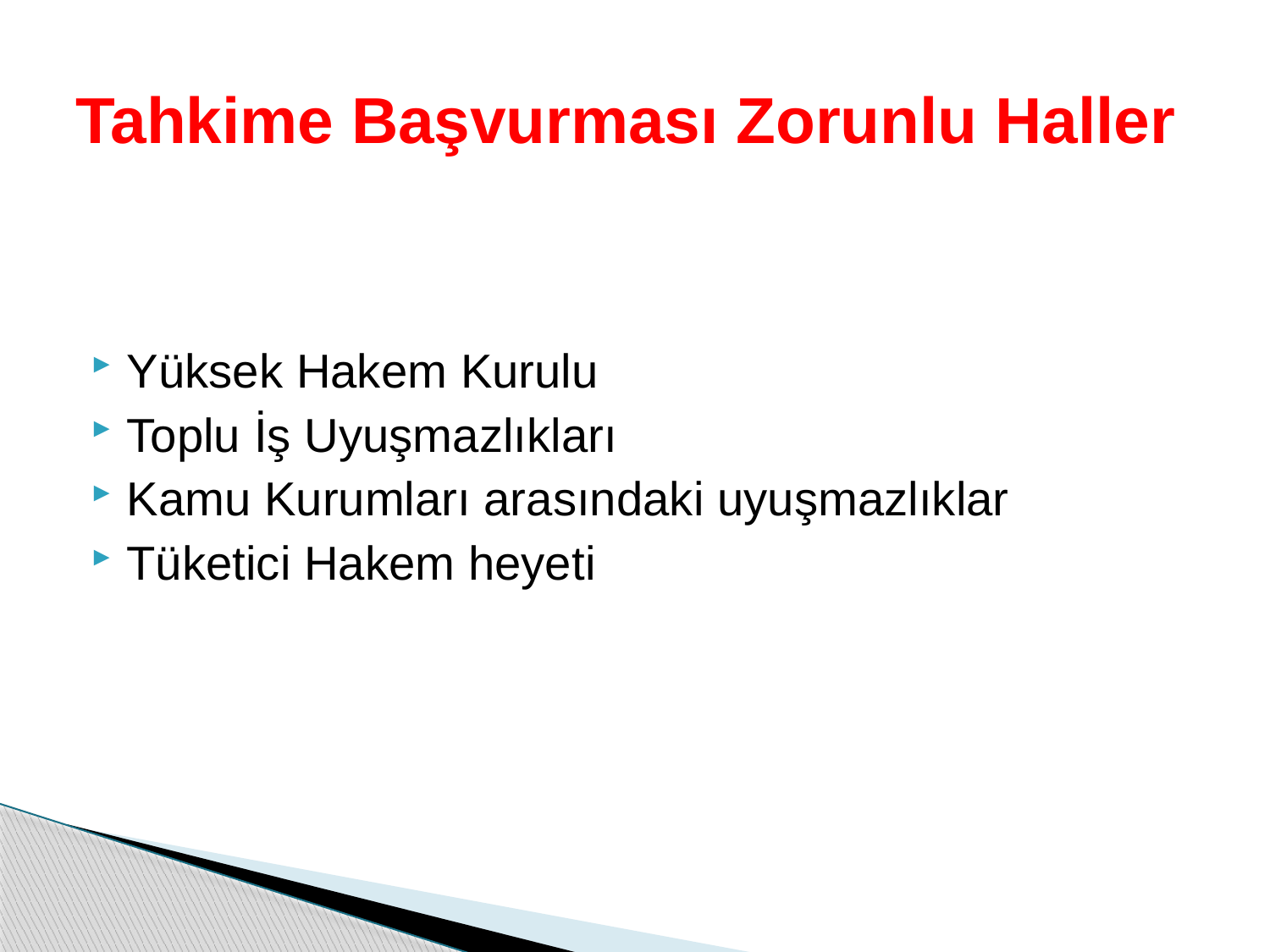

# Tahkime Başvurması Zorunlu Haller

Yüksek Hakem Kurulu
Toplu İş Uyuşmazlıkları
Kamu Kurumları arasındaki uyuşmazlıklar
Tüketici Hakem heyeti